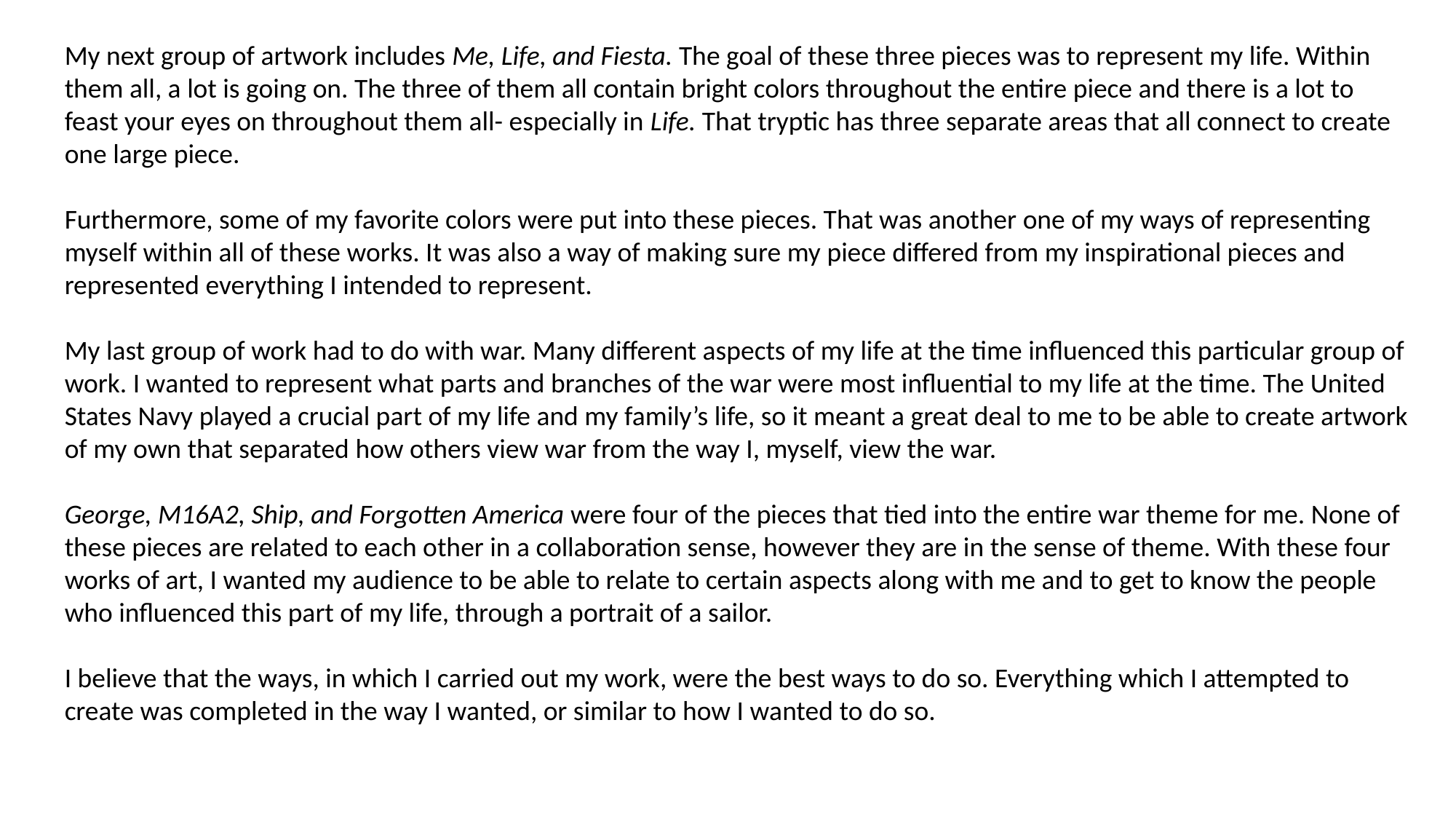

My next group of artwork includes Me, Life, and Fiesta. The goal of these three pieces was to represent my life. Within them all, a lot is going on. The three of them all contain bright colors throughout the entire piece and there is a lot to feast your eyes on throughout them all- especially in Life. That tryptic has three separate areas that all connect to create one large piece.

Furthermore, some of my favorite colors were put into these pieces. That was another one of my ways of representing myself within all of these works. It was also a way of making sure my piece differed from my inspirational pieces and represented everything I intended to represent.

My last group of work had to do with war. Many different aspects of my life at the time influenced this particular group of work. I wanted to represent what parts and branches of the war were most influential to my life at the time. The United States Navy played a crucial part of my life and my family’s life, so it meant a great deal to me to be able to create artwork of my own that separated how others view war from the way I, myself, view the war.

George, M16A2, Ship, and Forgotten America were four of the pieces that tied into the entire war theme for me. None of these pieces are related to each other in a collaboration sense, however they are in the sense of theme. With these four works of art, I wanted my audience to be able to relate to certain aspects along with me and to get to know the people who influenced this part of my life, through a portrait of a sailor.

I believe that the ways, in which I carried out my work, were the best ways to do so. Everything which I attempted to create was completed in the way I wanted, or similar to how I wanted to do so.